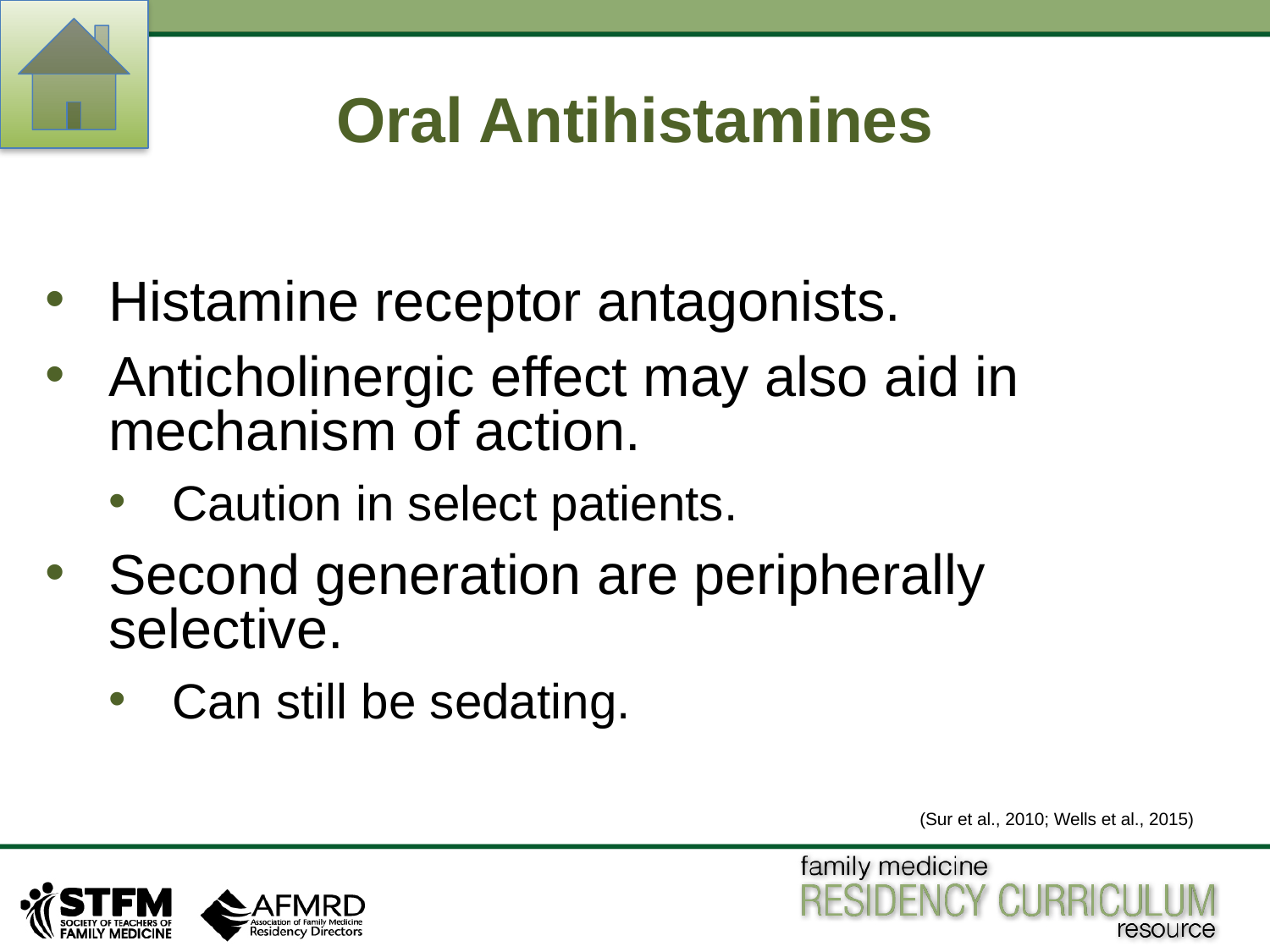

# Oral Antihistamines

Histamine receptor antagonists.
Anticholinergic effect may also aid in mechanism of action.
Caution in select patients.
Second generation are peripherally selective.
Can still be sedating.
(Sur et al., 2010; Wells et al., 2015)